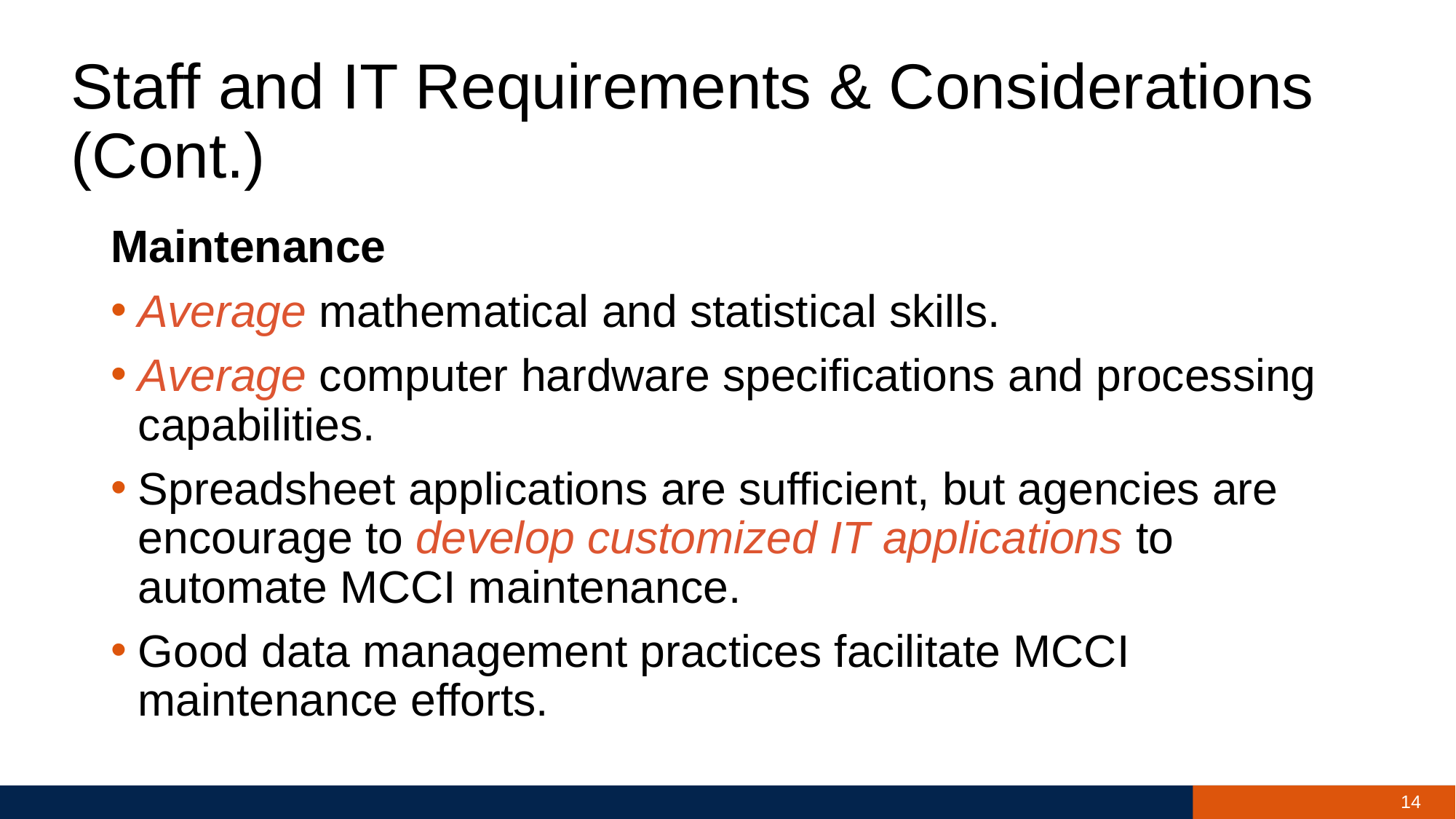

# Staff and IT Requirements & Considerations (Cont.)
Maintenance
Average mathematical and statistical skills.
Average computer hardware specifications and processing capabilities.
Spreadsheet applications are sufficient, but agencies are encourage to develop customized IT applications to automate MCCI maintenance.
Good data management practices facilitate MCCI maintenance efforts.
14